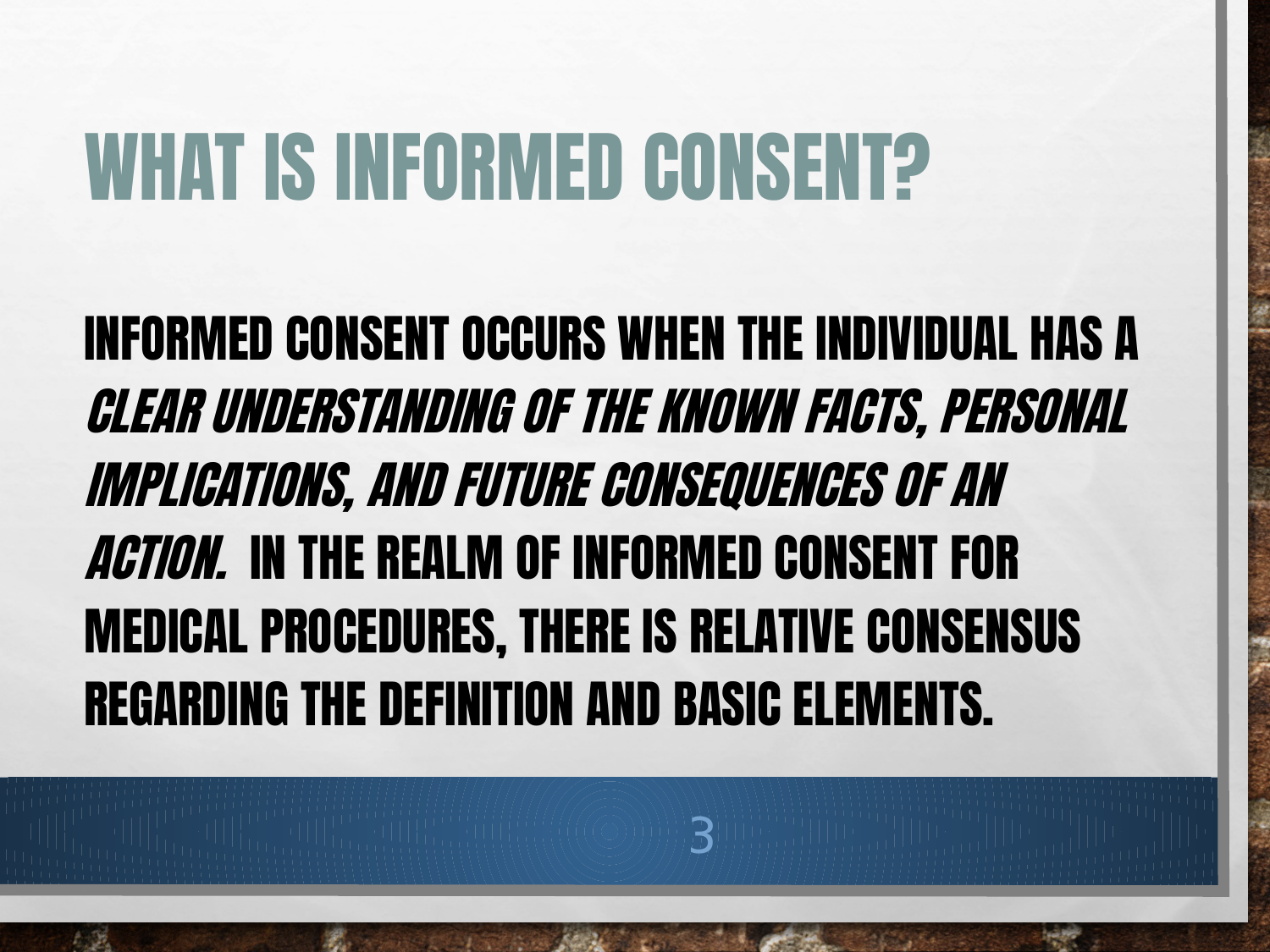

# What is Informed Consent?
Informed consent occurs when the individual has a clear understanding of the known facts, personal implications, and future consequences of an action.  In the realm of informed consent for medical procedures, there is relative consensus regarding the definition and basic elements.
3